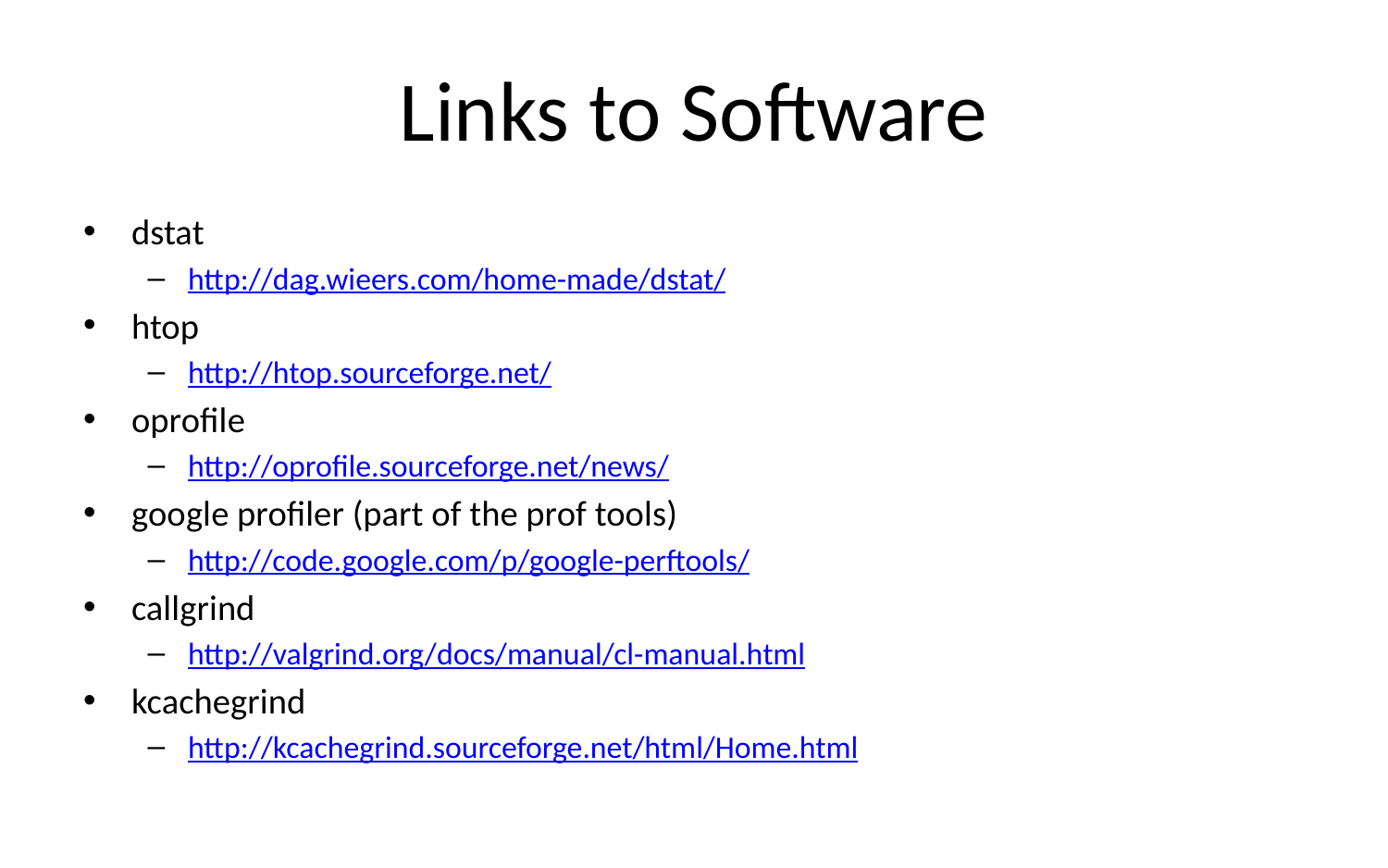

# Links to Software
dstat
http://dag.wieers.com/home-made/dstat/
htop
http://htop.sourceforge.net/
oprofile
http://oprofile.sourceforge.net/news/
google profiler (part of the prof tools)
http://code.google.com/p/google-perftools/
callgrind
http://valgrind.org/docs/manual/cl-manual.html
kcachegrind
http://kcachegrind.sourceforge.net/html/Home.html